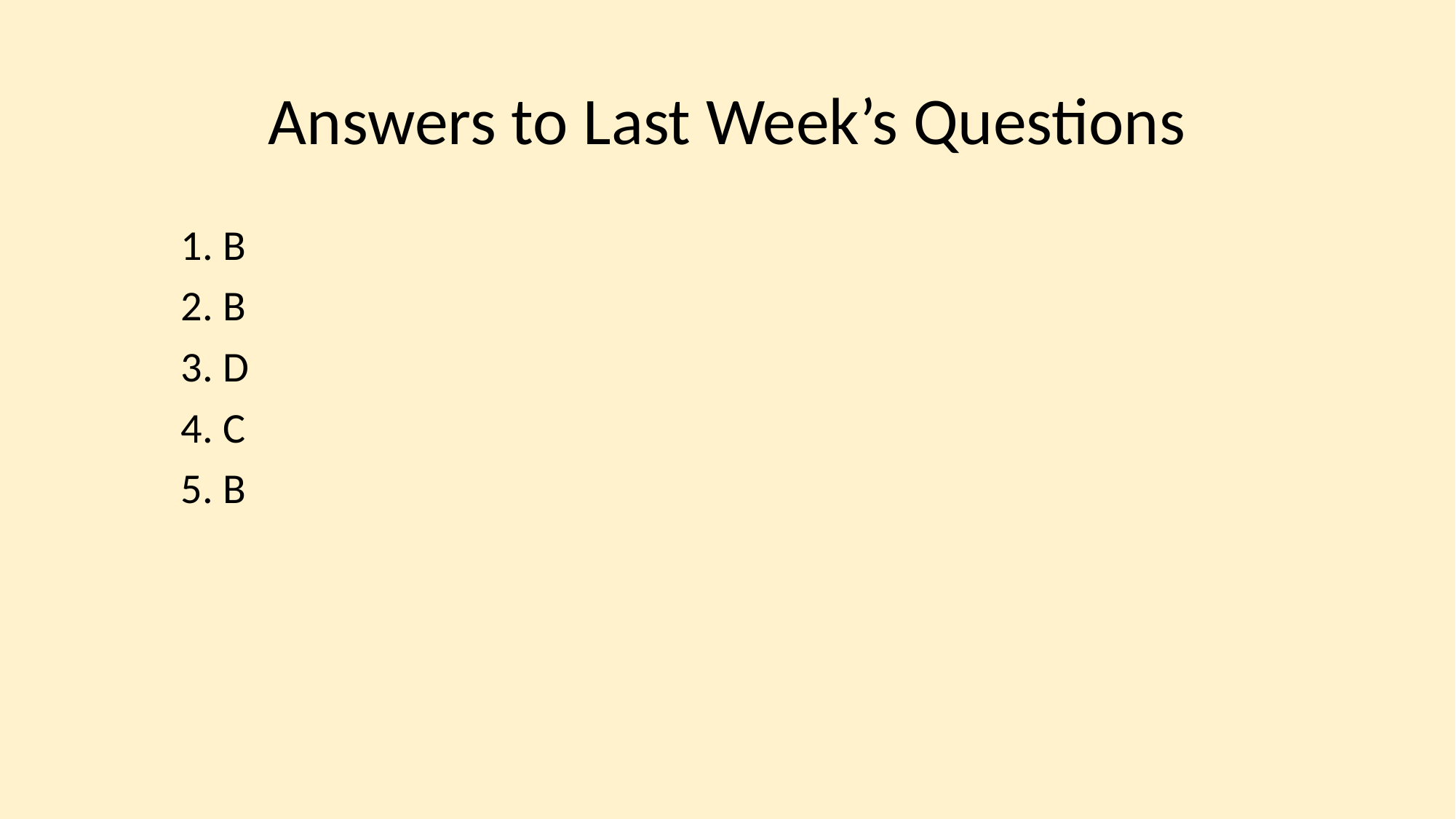

# Answers to Last Week’s Questions
1. B
2. B
3. D
4. C
5. B